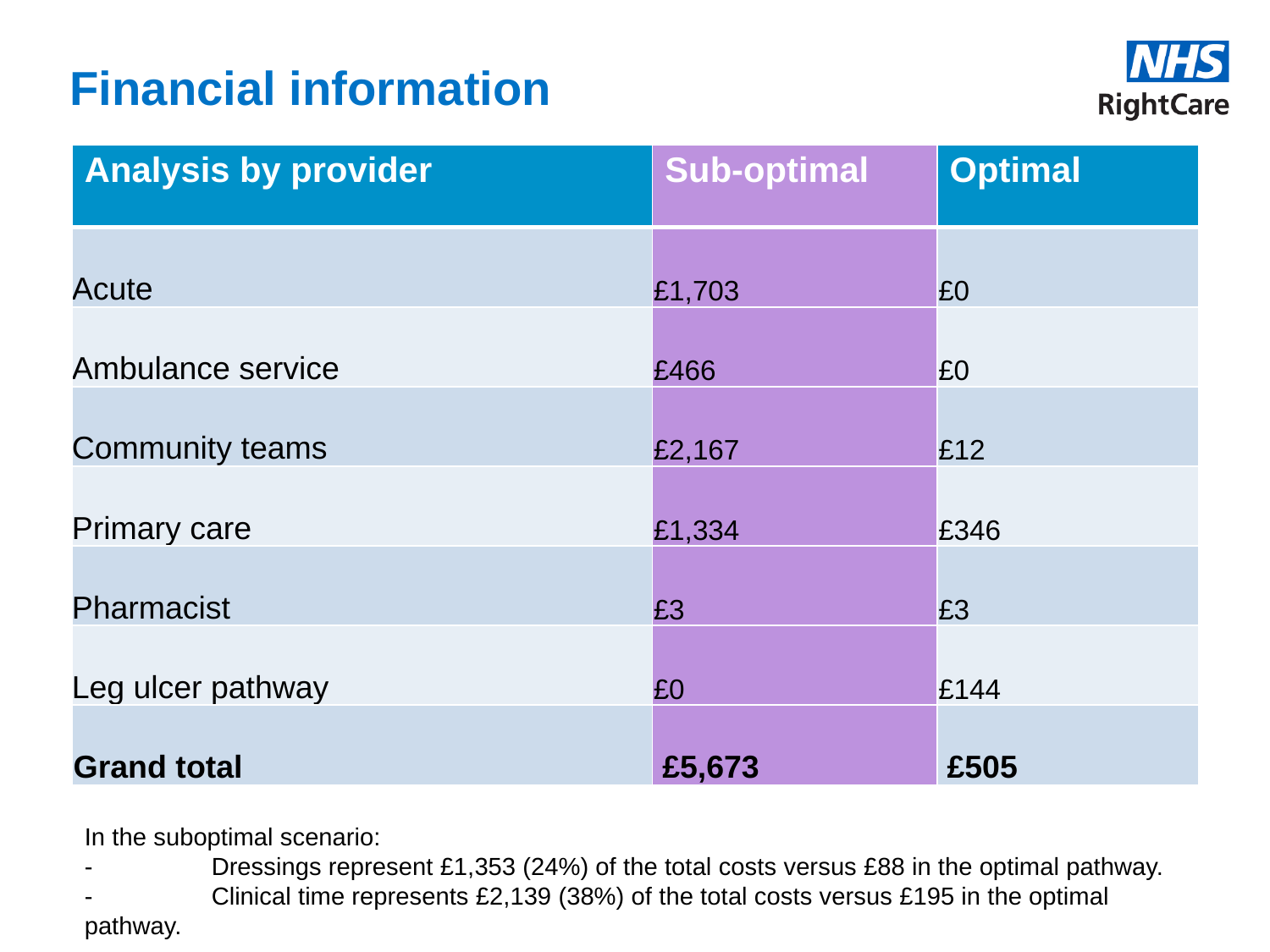

# Financial information
| Analysis by provider | Sub-optimal | Optimal |
| --- | --- | --- |
| Acute | £1,703 | £0 |
| Ambulance service | £466 | £0 |
| Community teams | £2,167 | £12 |
| Primary care | £1,334 | £346 |
| Pharmacist | £3 | £3 |
| Leg ulcer pathway | £0 | £144 |
| Grand total | £5,673 | £505 |
In the suboptimal scenario:
-	Dressings represent £1,353 (24%) of the total costs versus £88 in the optimal pathway.
-	Clinical time represents £2,139 (38%) of the total costs versus £195 in the optimal pathway.